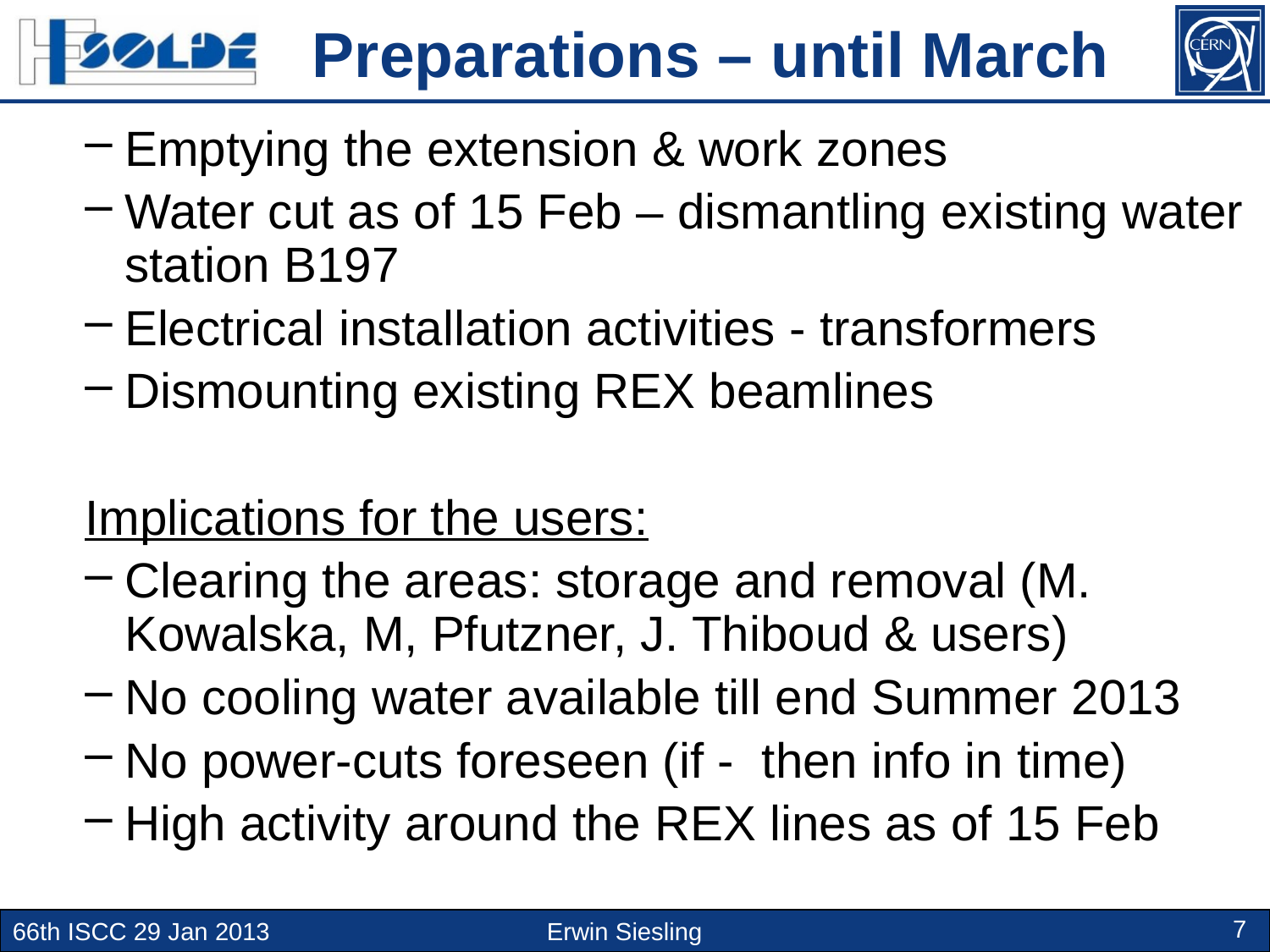

Preparations – until March
Emptying the extension & work zones
Water cut as of 15 Feb – dismantling existing water station B197
Electrical installation activities - transformers
Dismounting existing REX beamlines

Implications for the users:
Clearing the areas: storage and removal (M. Kowalska, M, Pfutzner, J. Thiboud & users)
No cooling water available till end Summer 2013
No power-cuts foreseen (if -  then info in time)
High activity around the REX lines as of 15 Feb
7